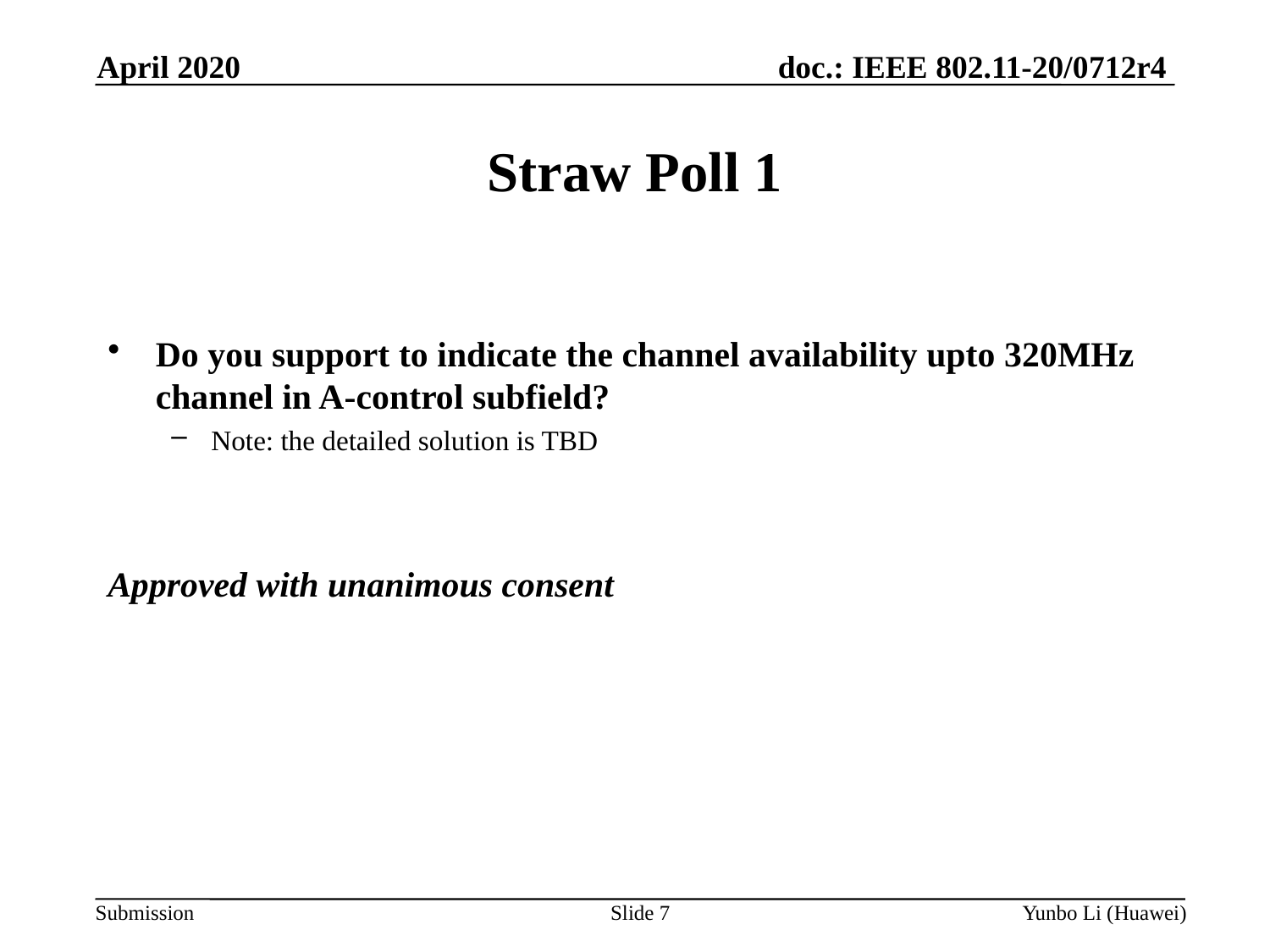

April 2020
Straw Poll 1

Do you support to indicate the channel availability upto 320MHz channel in A-control subfield?
Note: the detailed solution is TBD

Approved with unanimous consent

Slide 7
Yunbo Li (Huawei)